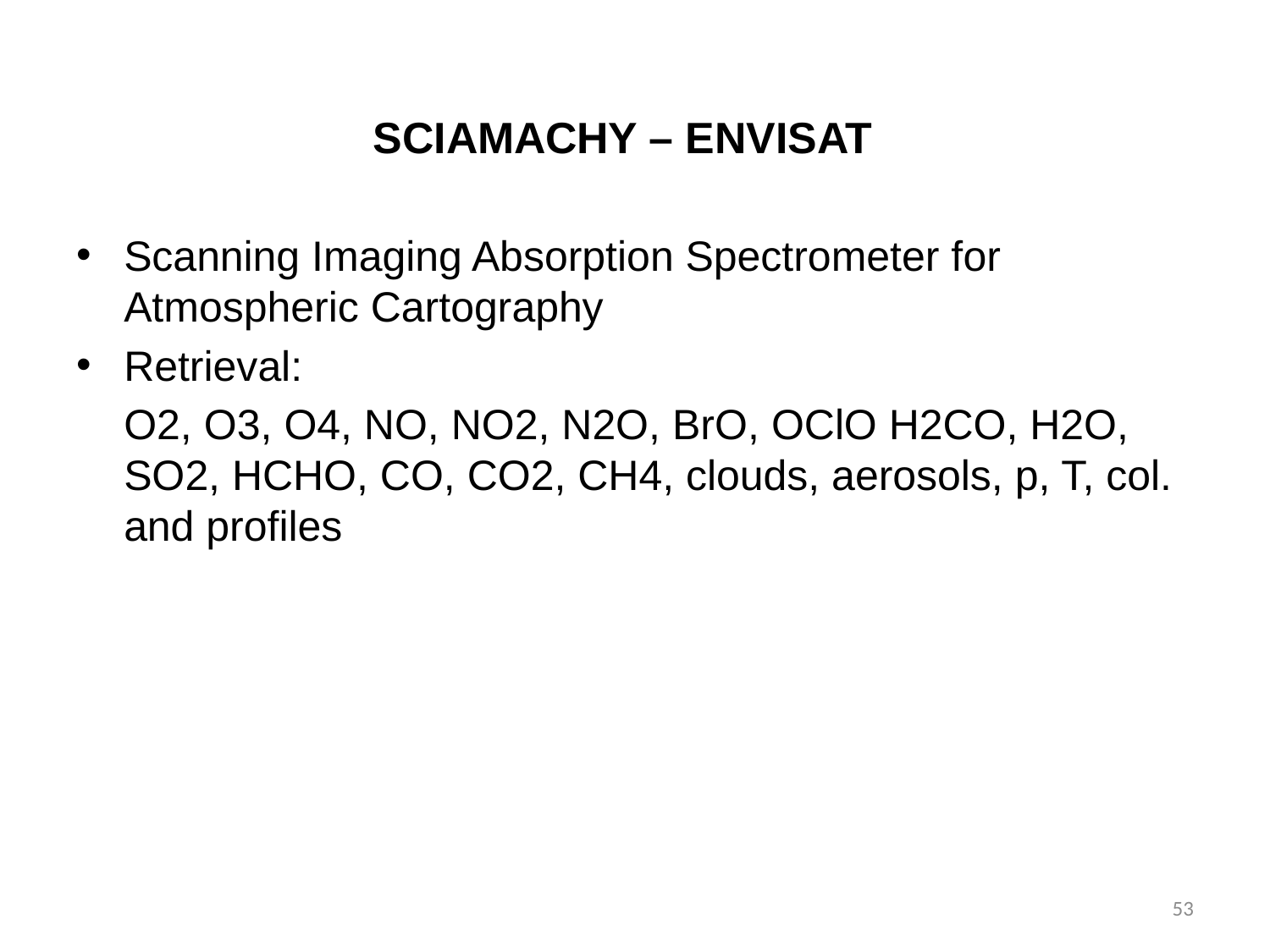

# SCIAMACHY – ENVISAT
Scanning Imaging Absorption Spectrometer for Atmospheric Cartography
Retrieval:
	O2, O3, O4, NO, NO2, N2O, BrO, OClO H2CO, H2O, SO2, HCHO, CO, CO2, CH4, clouds, aerosols, p, T, col. and profiles
53